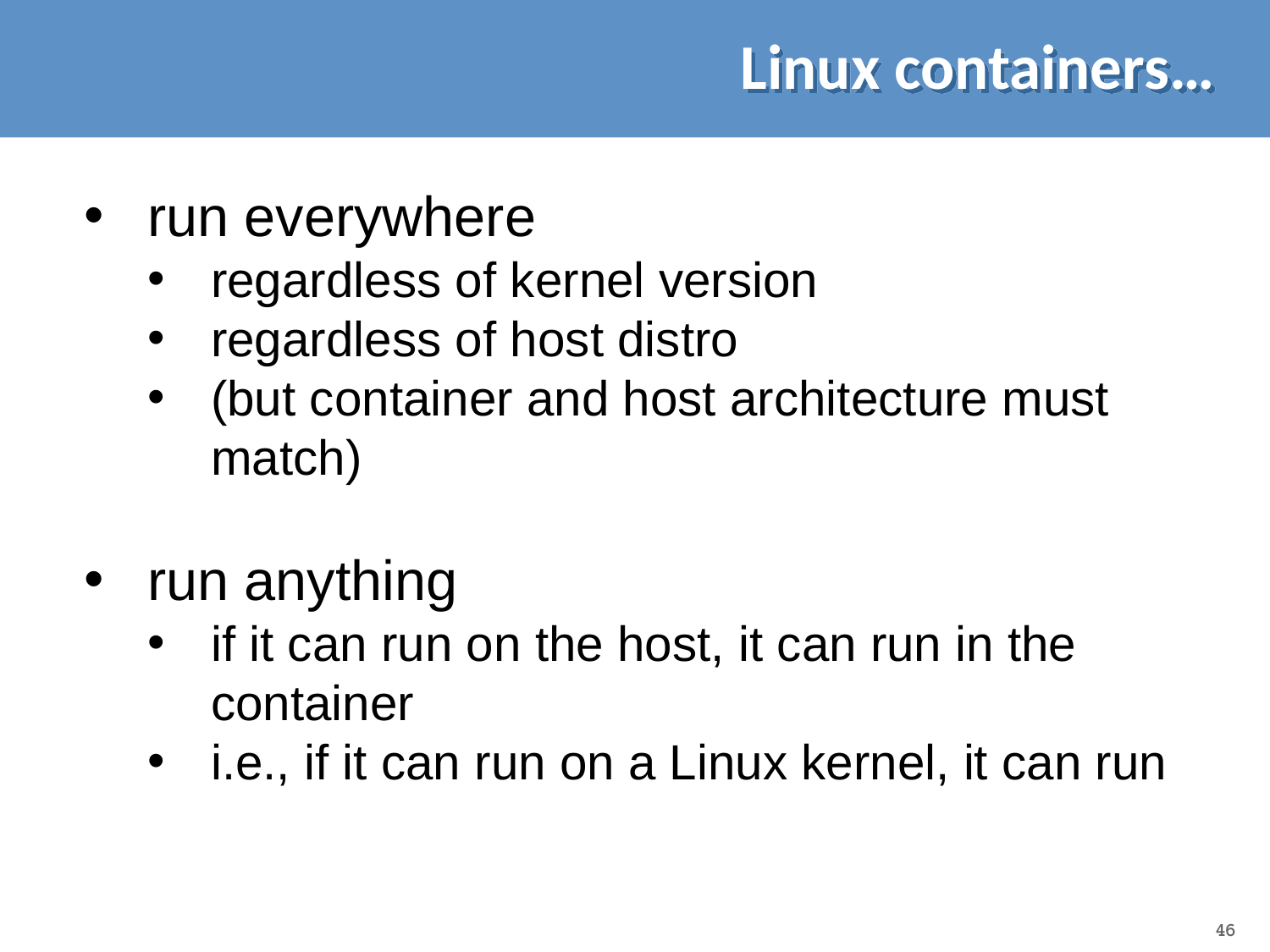

# Linux containers…
run everywhere
regardless of kernel version
regardless of host distro
(but container and host architecture must match)

run anything
if it can run on the host, it can run in the container
i.e., if it can run on a Linux kernel, it can run